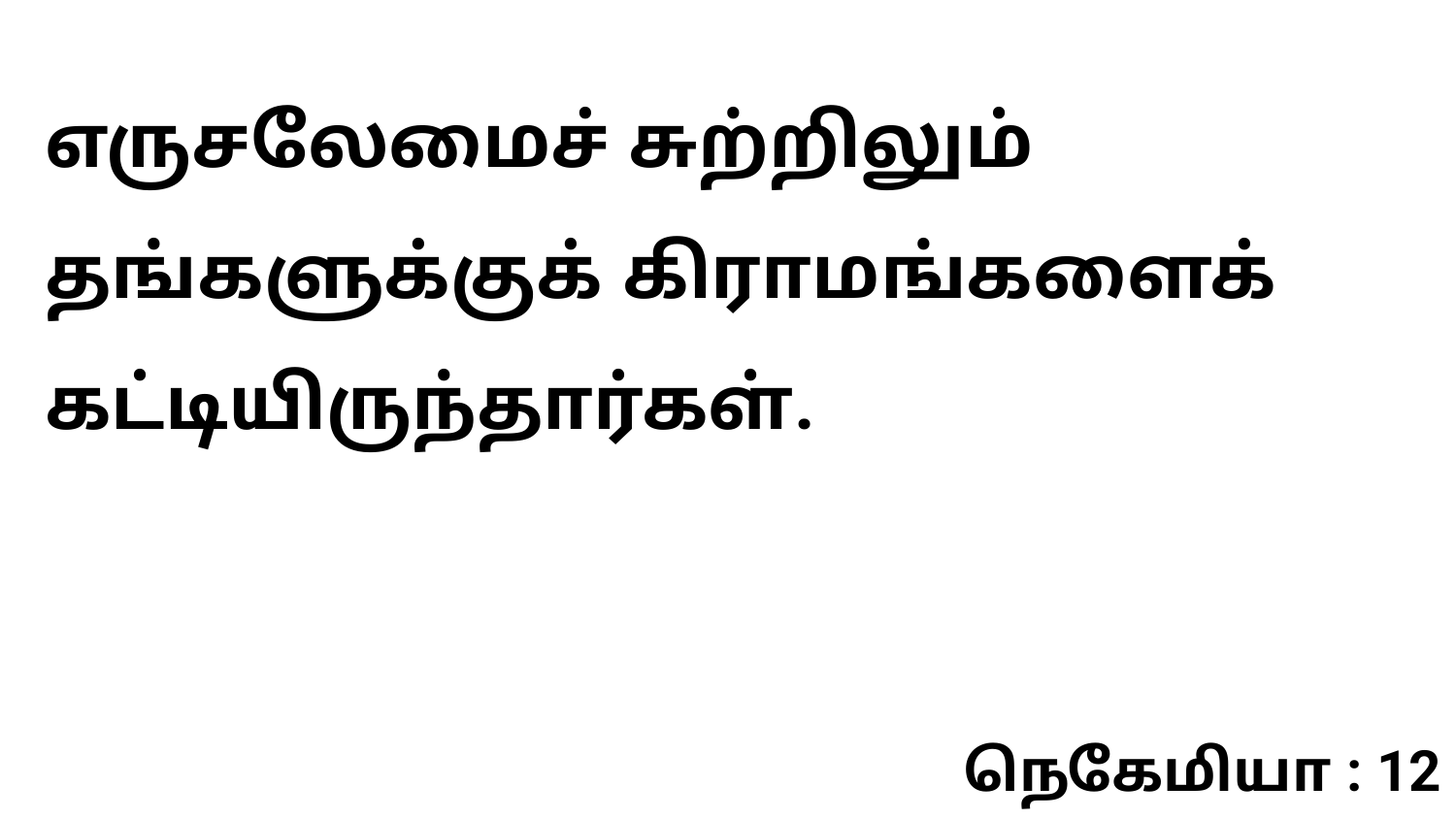

எருசலேமைச் சுற்றிலும் தங்களுக்குக் கிராமங்களைக் கட்டியிருந்தார்கள்.
நெகேமியா : 12